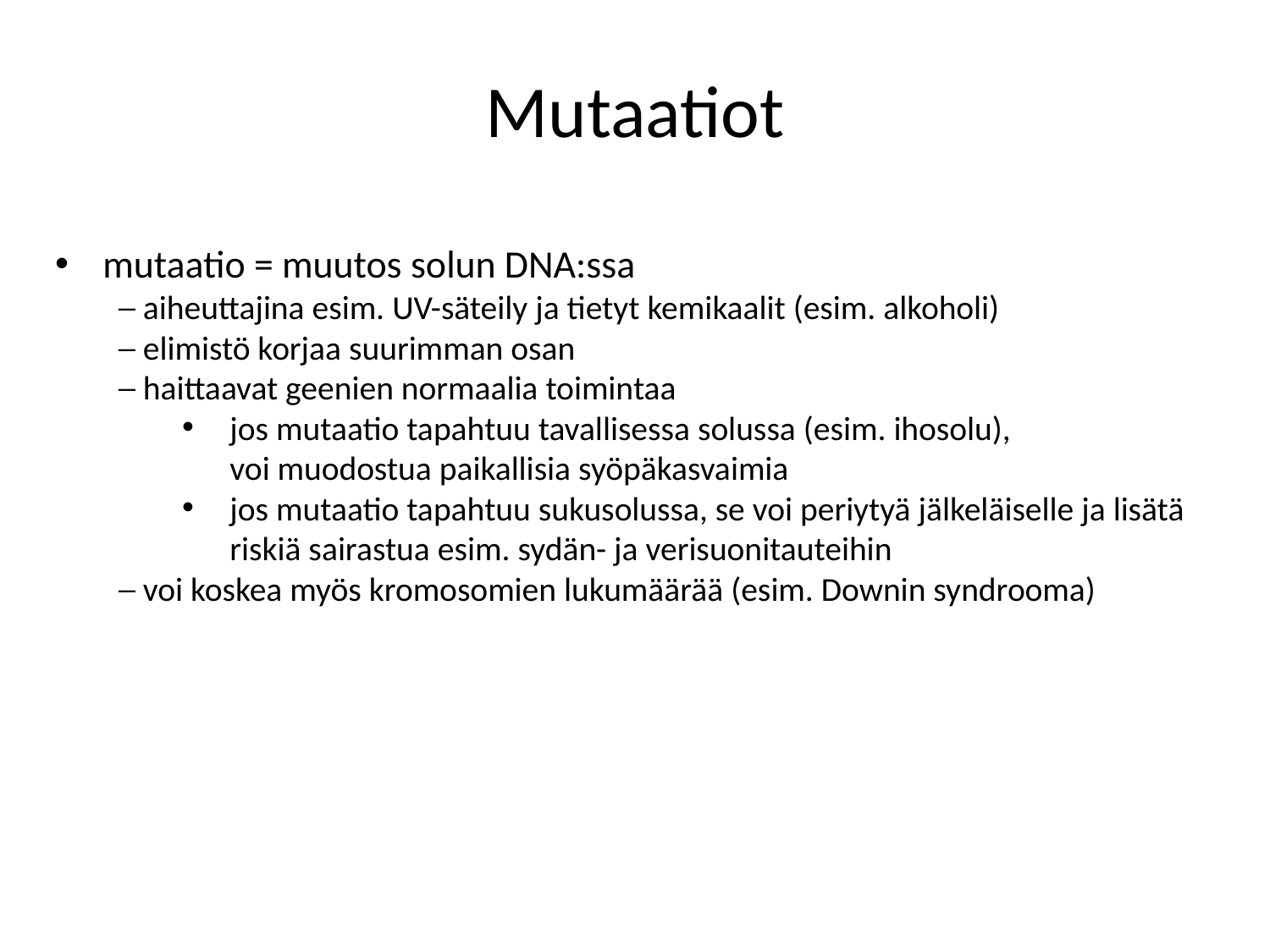

Mutaatiot
mutaatio = muutos solun DNA:ssa
─ aiheuttajina esim. UV-säteily ja tietyt kemikaalit (esim. alkoholi)
─ elimistö korjaa suurimman osan
─ haittaavat geenien normaalia toimintaa
jos mutaatio tapahtuu tavallisessa solussa (esim. ihosolu),
voi muodostua paikallisia syöpäkasvaimia
jos mutaatio tapahtuu sukusolussa, se voi periytyä jälkeläiselle ja lisätä riskiä sairastua esim. sydän- ja verisuonitauteihin
─ voi koskea myös kromosomien lukumäärää (esim. Downin syndrooma)